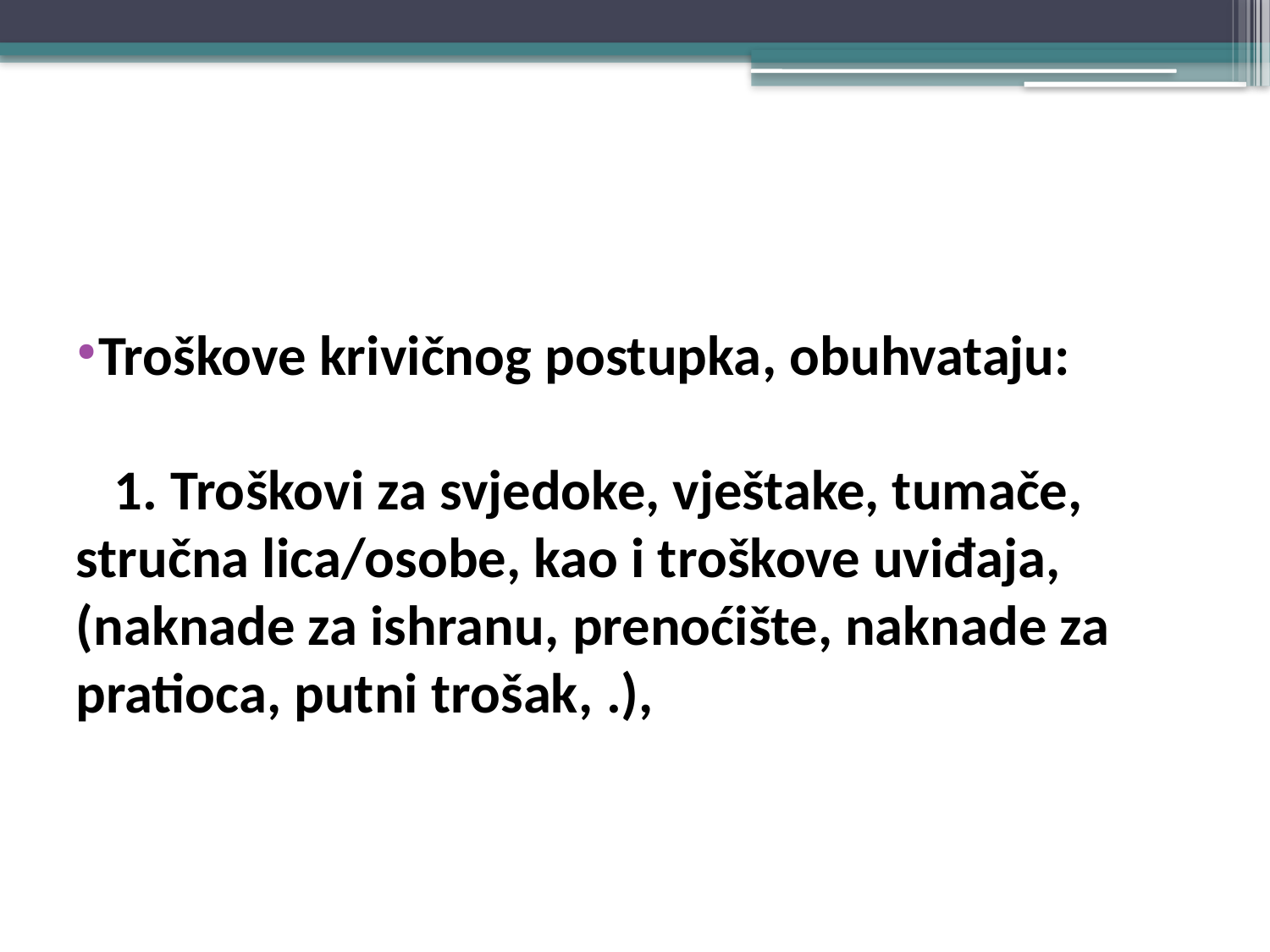

#
Troškove krivičnog postupka, obuhvataju:

   1. Troškovi za svjedoke, vještake, tumače, stručna lica/osobe, kao i troškove uviđaja, (naknade za ishranu, prenoćište, naknade za pratioca, putni trošak, .),